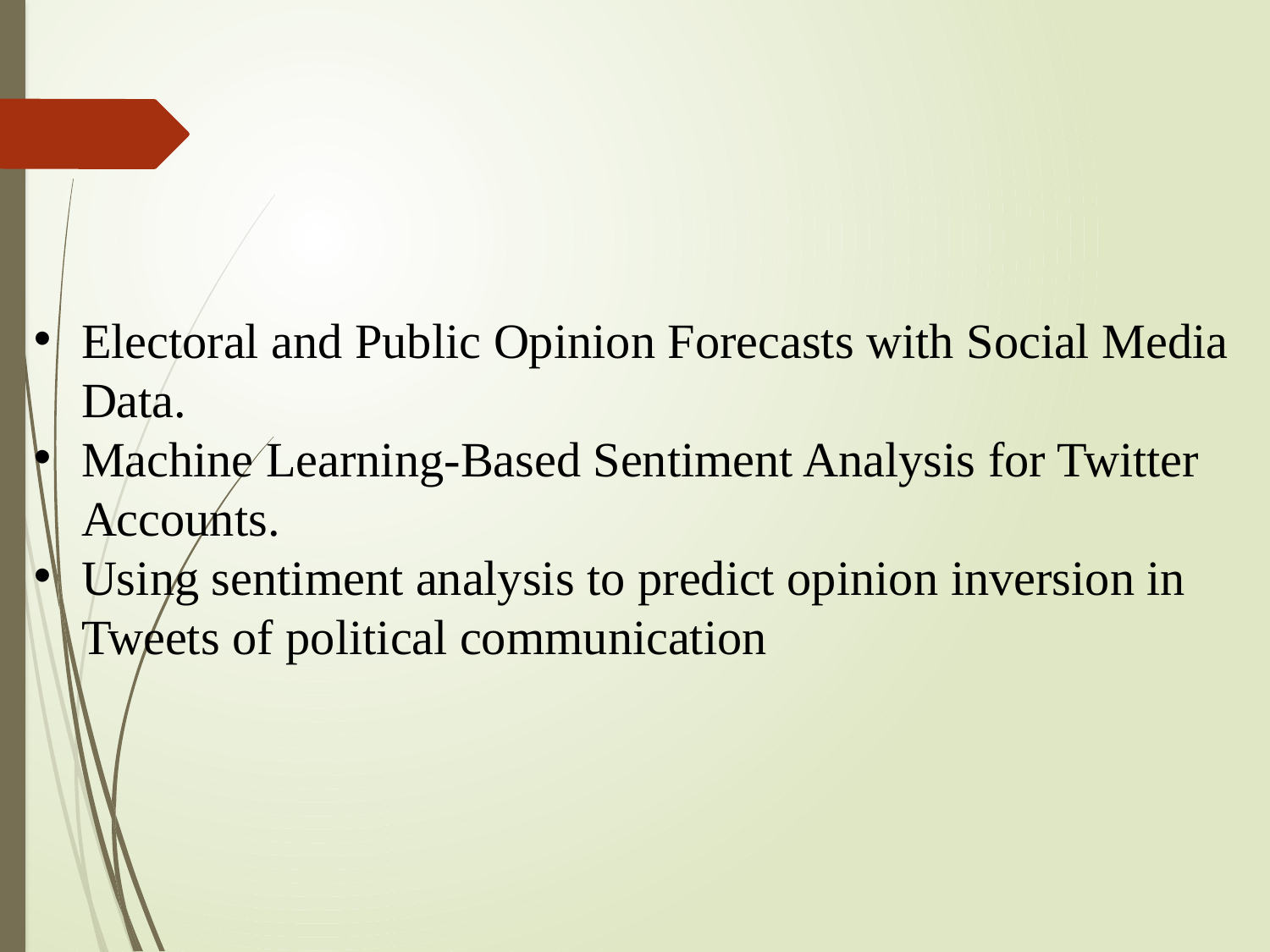

Electoral and Public Opinion Forecasts with Social Media Data.
Machine Learning-Based Sentiment Analysis for Twitter Accounts.
Using sentiment analysis to predict opinion inversion in Tweets of political communication